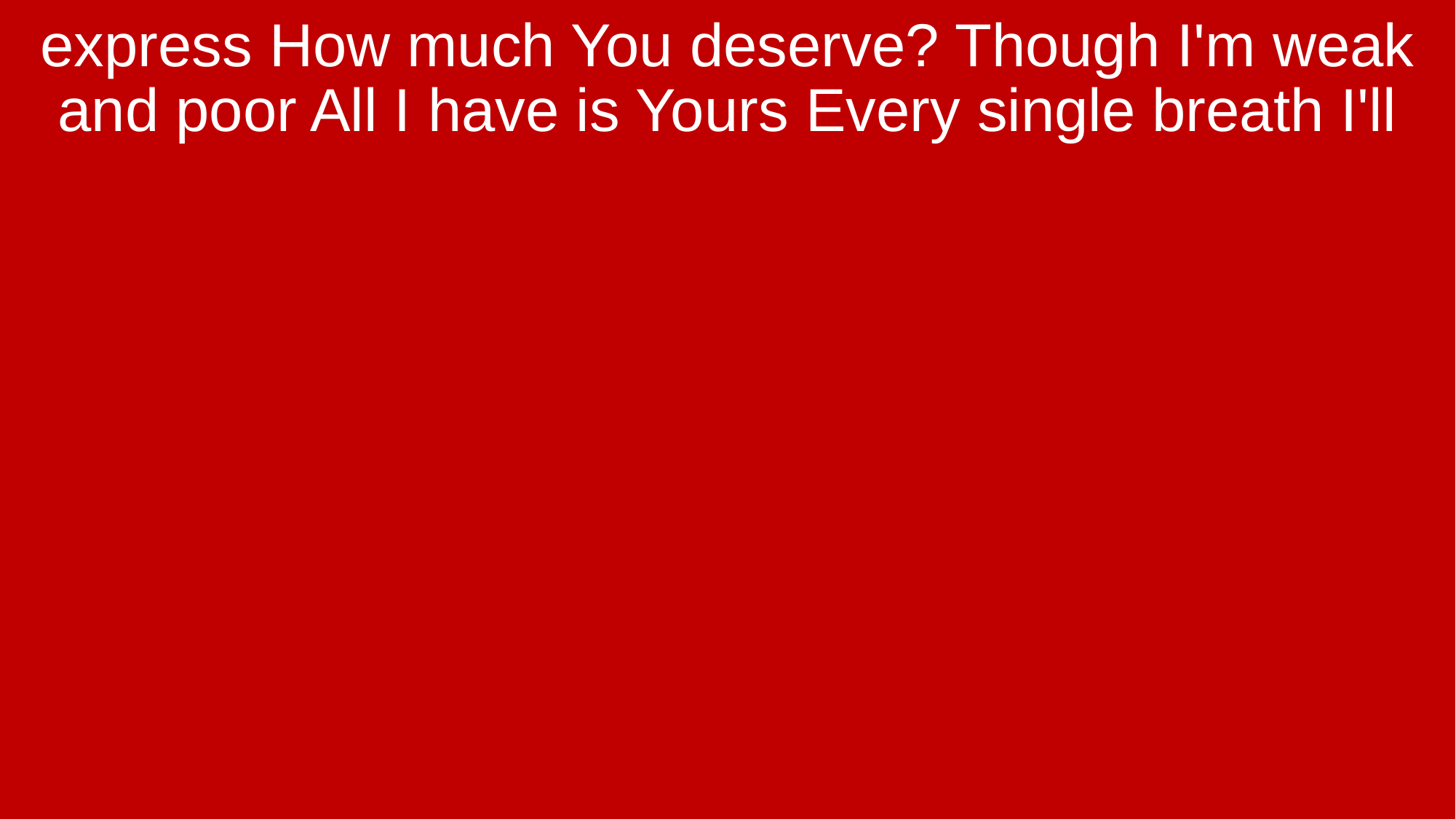

express How much You deserve? Though I'm weak and poor All I have is Yours Every single breath I'll